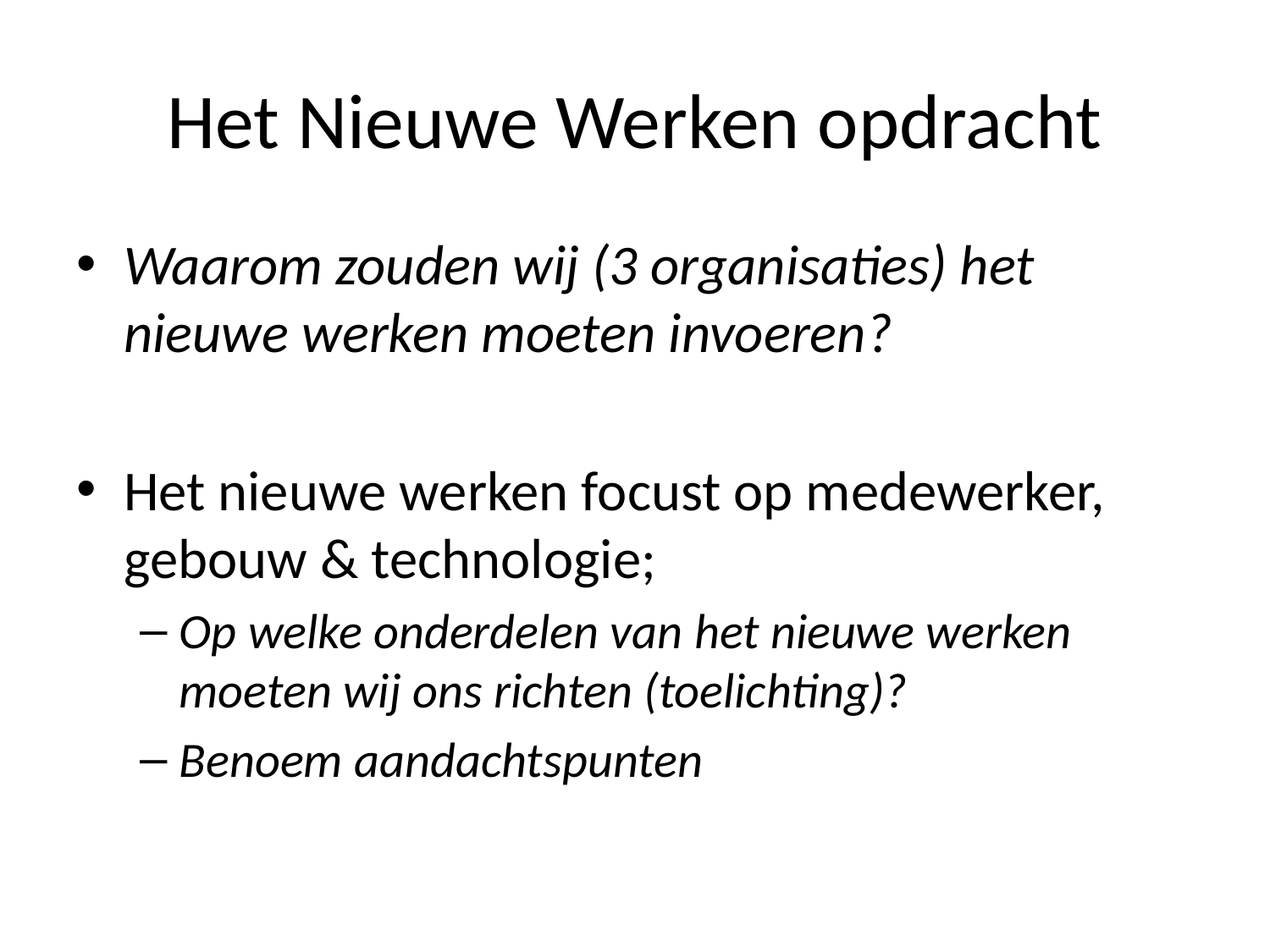

# Het Nieuwe Werken opdracht
Waarom zouden wij (3 organisaties) het nieuwe werken moeten invoeren?

Het nieuwe werken focust op medewerker, gebouw & technologie;
Op welke onderdelen van het nieuwe werken moeten wij ons richten (toelichting)?
Benoem aandachtspunten